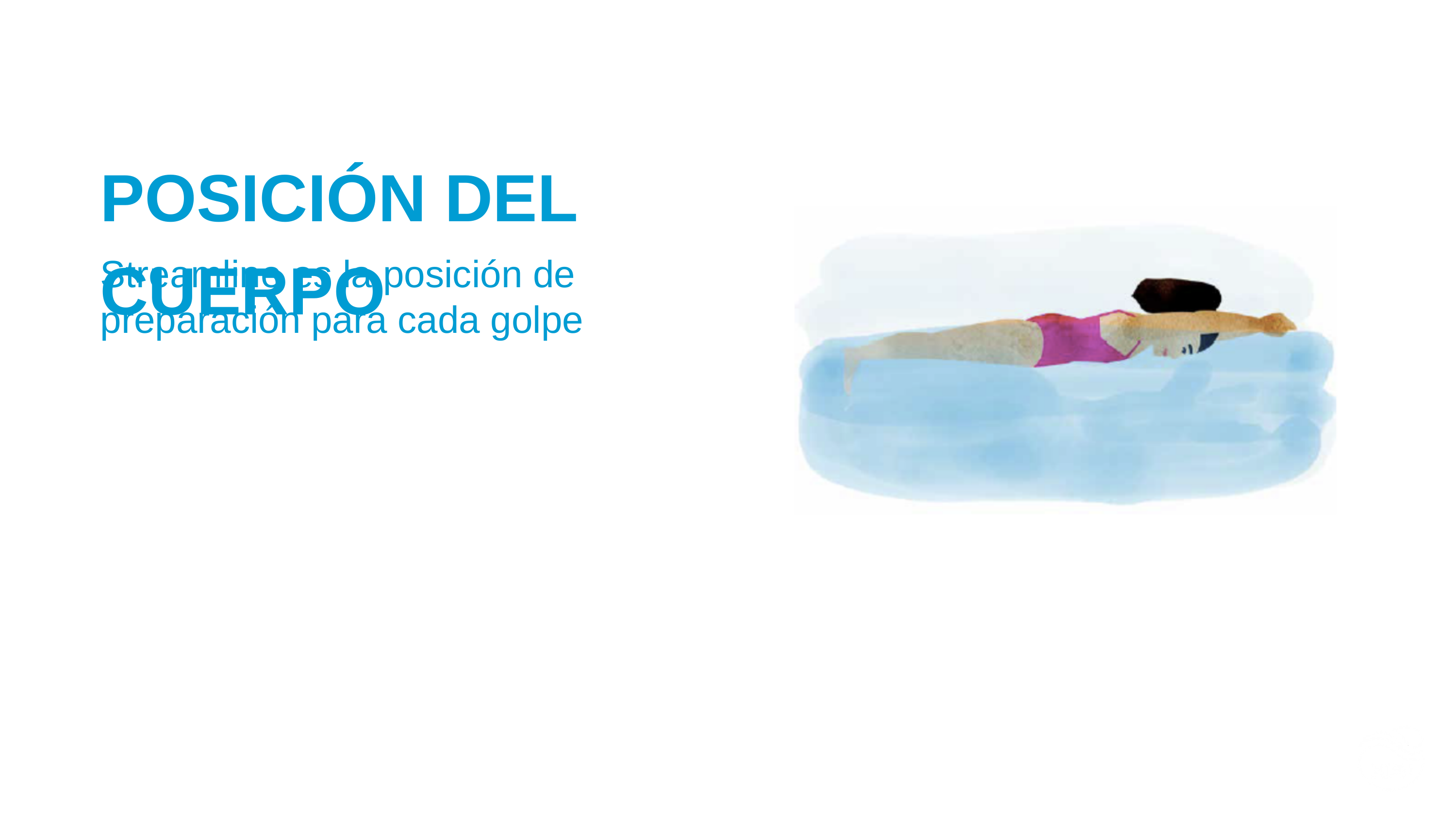

POSICIÓN DEL CUERPO

Streamline es la posición de preparación para cada golpe